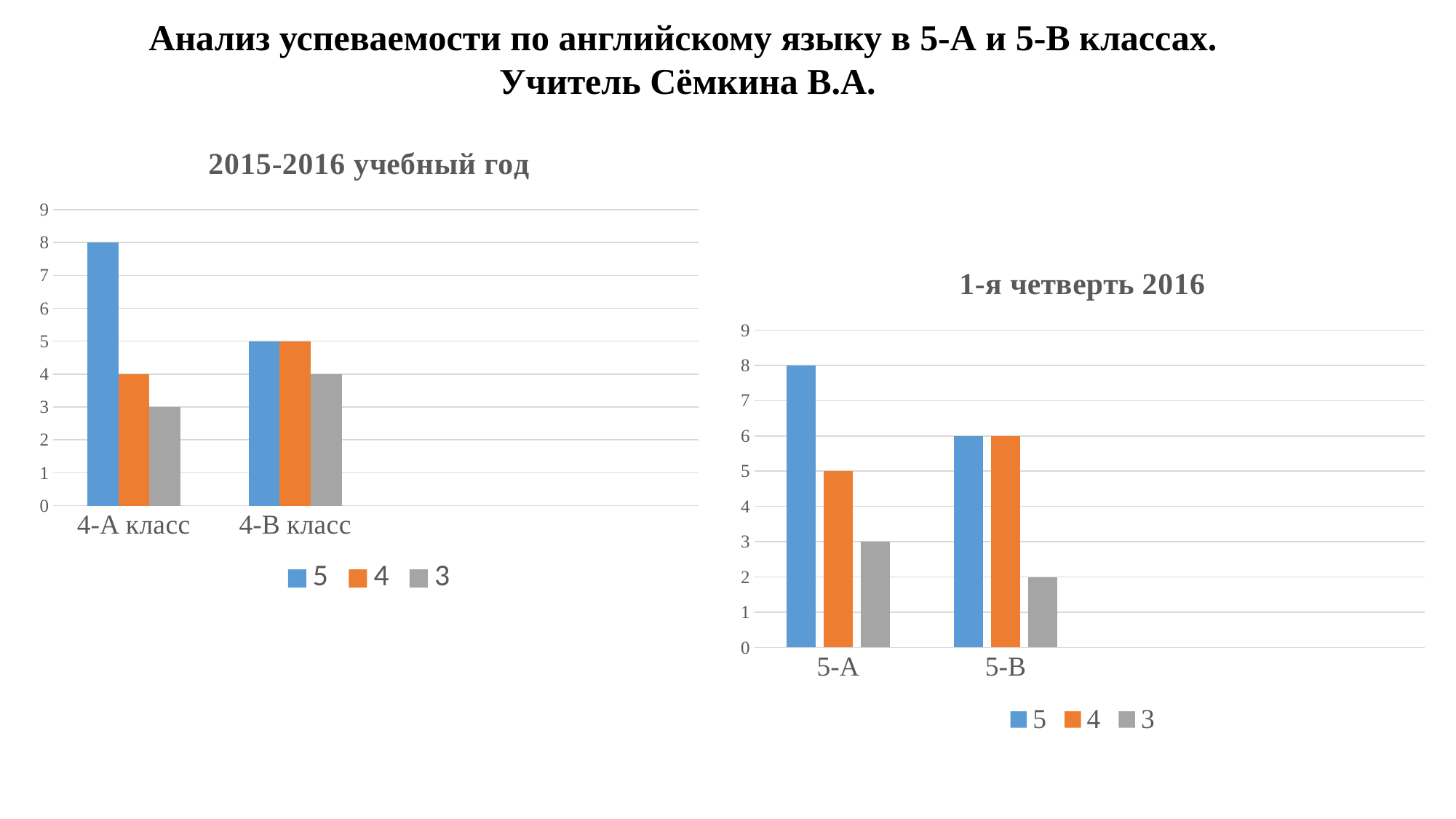

Анализ успеваемости по английскому языку в 5-А и 5-В классах.
Учитель Сёмкина В.А.

### Chart: 2015-2016 учебный год

| Category | 5 | 4 | 3 |
|---|---|---|---|
| 4-А класс | 8.0 | 4.0 | 3.0 |
| 4-В класс | 5.0 | 5.0 | 4.0 |

### Chart: 1-я четверть 2016

| Category | 5 | 4 | 3 |
|---|---|---|---|
| 5-А | 8.0 | 5.0 | 3.0 |
| 5-В | 6.0 | 6.0 | 2.0 |